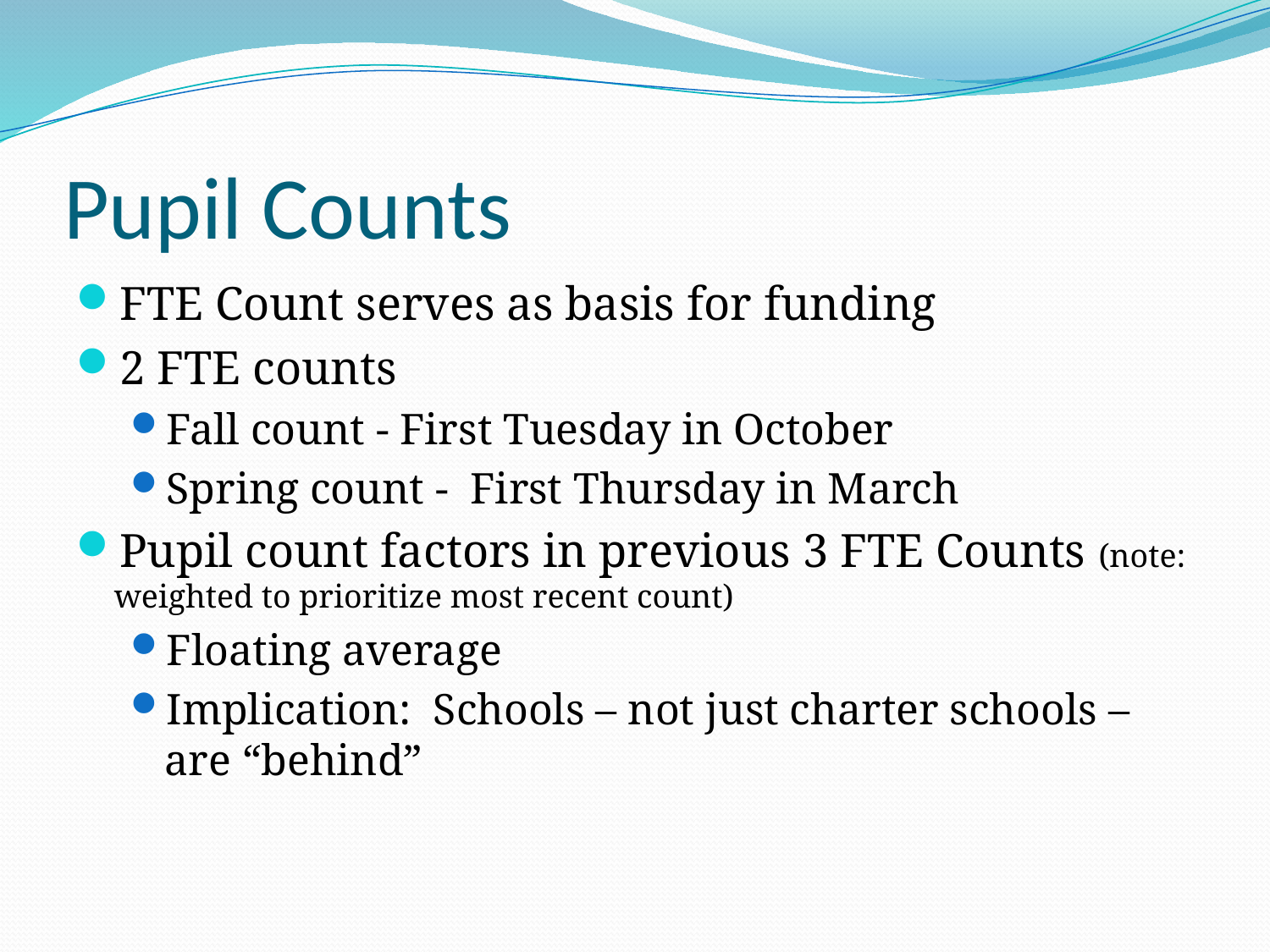

# Pupil Counts
FTE Count serves as basis for funding
2 FTE counts
Fall count - First Tuesday in October
Spring count -  First Thursday in March
Pupil count factors in previous 3 FTE Counts (note: weighted to prioritize most recent count)
Floating average
Implication:  Schools – not just charter schools – are “behind”